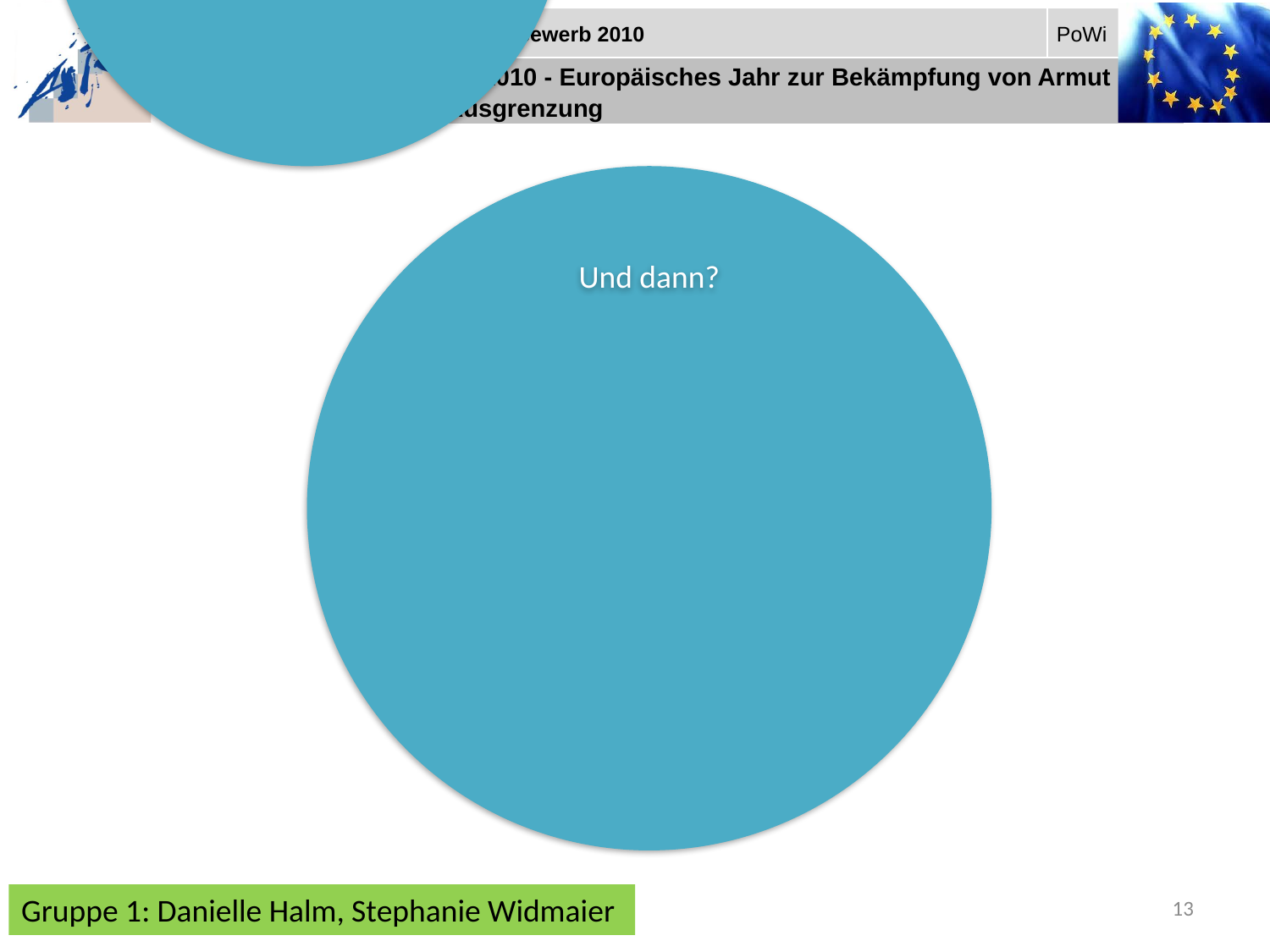

Und dann?
13
Gruppe 1: Danielle Halm, Stephanie Widmaier